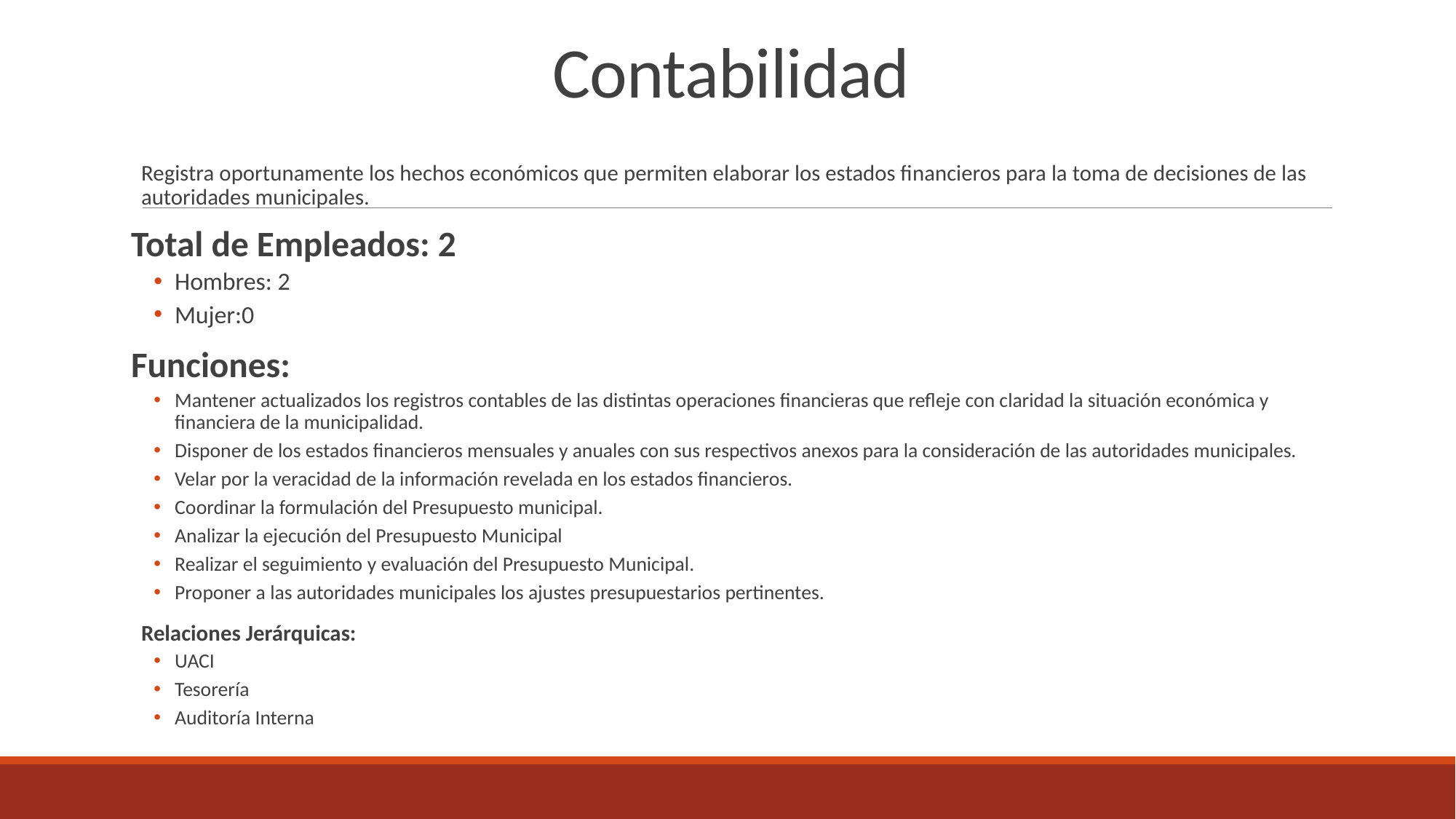

# Contabilidad
Registra oportunamente los hechos económicos que permiten elaborar los estados financieros para la toma de decisiones de las autoridades municipales.
Total de Empleados: 2
Hombres: 2
Mujer:0
Funciones:
Mantener actualizados los registros contables de las distintas operaciones financieras que refleje con claridad la situación económica y financiera de la municipalidad.
Disponer de los estados financieros mensuales y anuales con sus respectivos anexos para la consideración de las autoridades municipales.
Velar por la veracidad de la información revelada en los estados financieros.
Coordinar la formulación del Presupuesto municipal.
Analizar la ejecución del Presupuesto Municipal
Realizar el seguimiento y evaluación del Presupuesto Municipal.
Proponer a las autoridades municipales los ajustes presupuestarios pertinentes.
Relaciones Jerárquicas:
UACI
Tesorería
Auditoría Interna